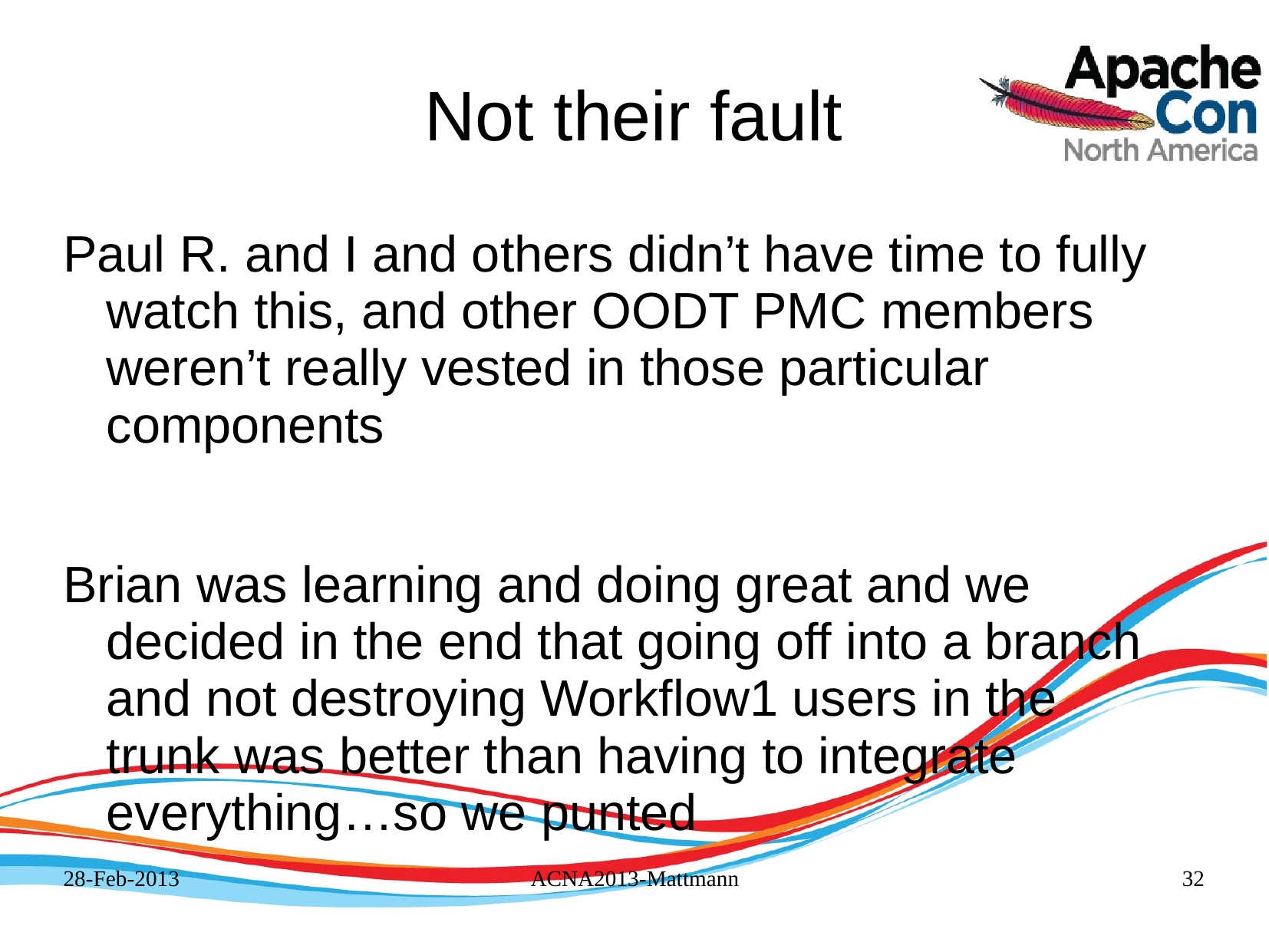

# Not their fault
Paul R. and I and others didn’t have time to fully watch this, and other OODT PMC members weren’t really vested in those particular components

Brian was learning and doing great and we decided in the end that going off into a branch and not destroying Workflow1 users in the trunk was better than having to integrate everything…so we punted
28-Feb-2013
ACNA2013-Mattmann
32